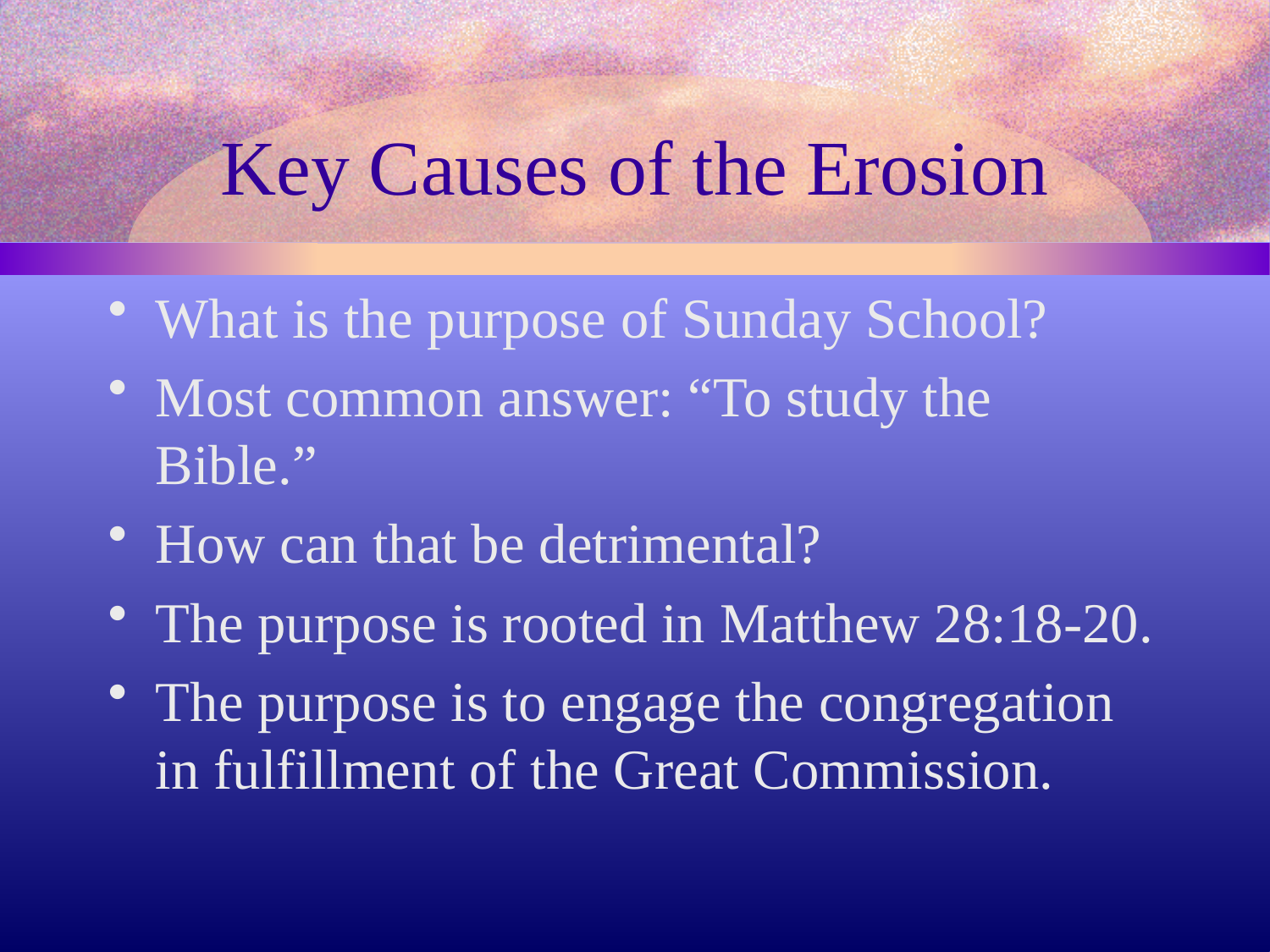

# Key Causes of the Erosion
What is the purpose of Sunday School?
Most common answer: “To study the Bible.”
How can that be detrimental?
The purpose is rooted in Matthew 28:18-20.
The purpose is to engage the congregation in fulfillment of the Great Commission.